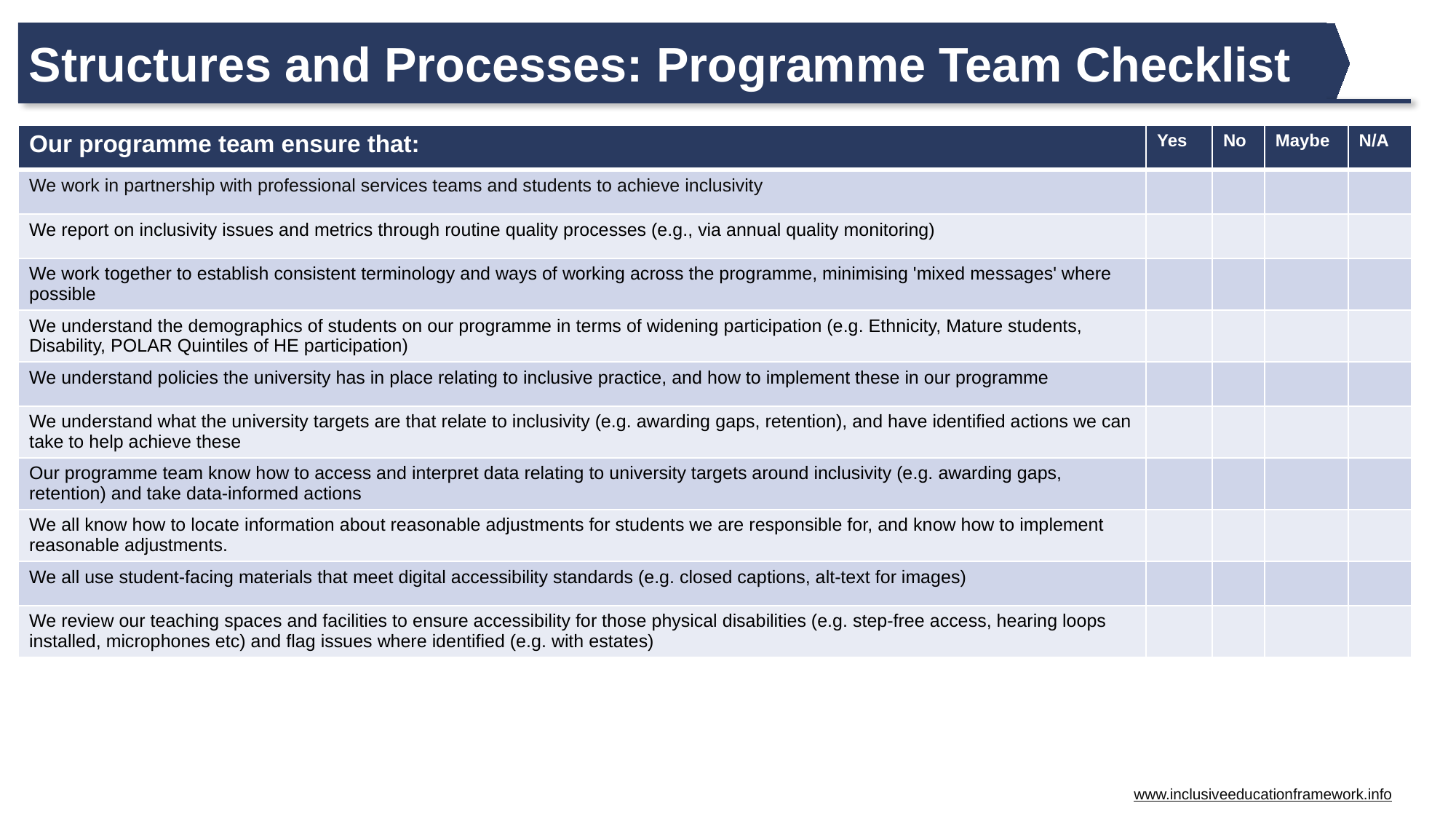

Structures and Processes: Programme Team Checklist

| Our programme team ensure that: | Yes | No | Maybe | N/A |
| --- | --- | --- | --- | --- |
| We work in partnership with professional services teams and students to achieve inclusivity |  |  |  |  |
| We report on inclusivity issues and metrics through routine quality processes (e.g., via annual quality monitoring) |  |  |  |  |
| We work together to establish consistent terminology and ways of working across the programme, minimising 'mixed messages' where possible |  |  |  |  |
| We understand the demographics of students on our programme in terms of widening participation (e.g. Ethnicity, Mature students, Disability, POLAR Quintiles of HE participation) |  |  |  |  |
| We understand policies the university has in place relating to inclusive practice, and how to implement these in our programme |  |  |  |  |
| We understand what the university targets are that relate to inclusivity (e.g. awarding gaps, retention), and have identified actions we can take to help achieve these |  |  |  |  |
| Our programme team know how to access and interpret data relating to university targets around inclusivity (e.g. awarding gaps, retention) and take data-informed actions |  |  |  |  |
| We all know how to locate information about reasonable adjustments for students we are responsible for, and know how to implement reasonable adjustments. |  |  |  |  |
| We all use student-facing materials that meet digital accessibility standards (e.g. closed captions, alt-text for images) |  |  |  |  |
| We review our teaching spaces and facilities to ensure accessibility for those physical disabilities (e.g. step-free access, hearing loops installed, microphones etc) and flag issues where identified (e.g. with estates) |  |  |  |  |
www.inclusiveeducationframework.info